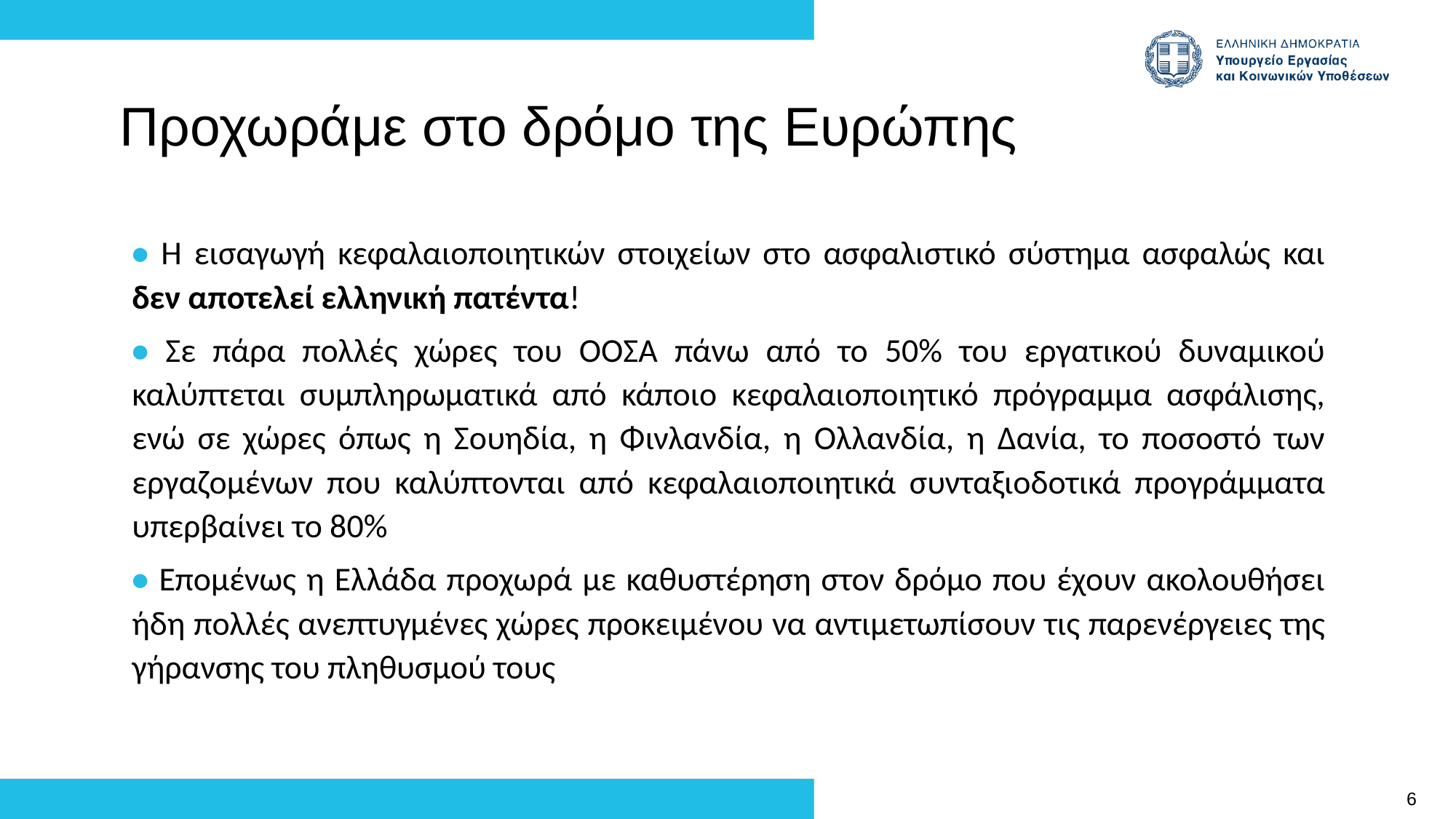

Προχωράμε στο δρόμο της Ευρώπης
• Η εισαγωγή κεφαλαιοποιητικών στοιχείων στο ασφαλιστικό σύστημα ασφαλώς και δεν αποτελεί ελληνική πατέντα!
• Σε πάρα πολλές χώρες του ΟΟΣΑ πάνω από το 50% του εργατικού δυναμικού καλύπτεται συμπληρωματικά από κάποιο κεφαλαιοποιητικό πρόγραμμα ασφάλισης, ενώ σε χώρες όπως η Σουηδία, η Φινλανδία, η Ολλανδία, η Δανία, το ποσοστό των εργαζομένων που καλύπτονται από κεφαλαιοποιητικά συνταξιοδοτικά προγράμματα υπερβαίνει το 80%
• Επομένως η Ελλάδα προχωρά με καθυστέρηση στον δρόμο που έχουν ακολουθήσει ήδη πολλές ανεπτυγμένες χώρες προκειμένου να αντιμετωπίσουν τις παρενέργειες της γήρανσης του πληθυσμού τους
6